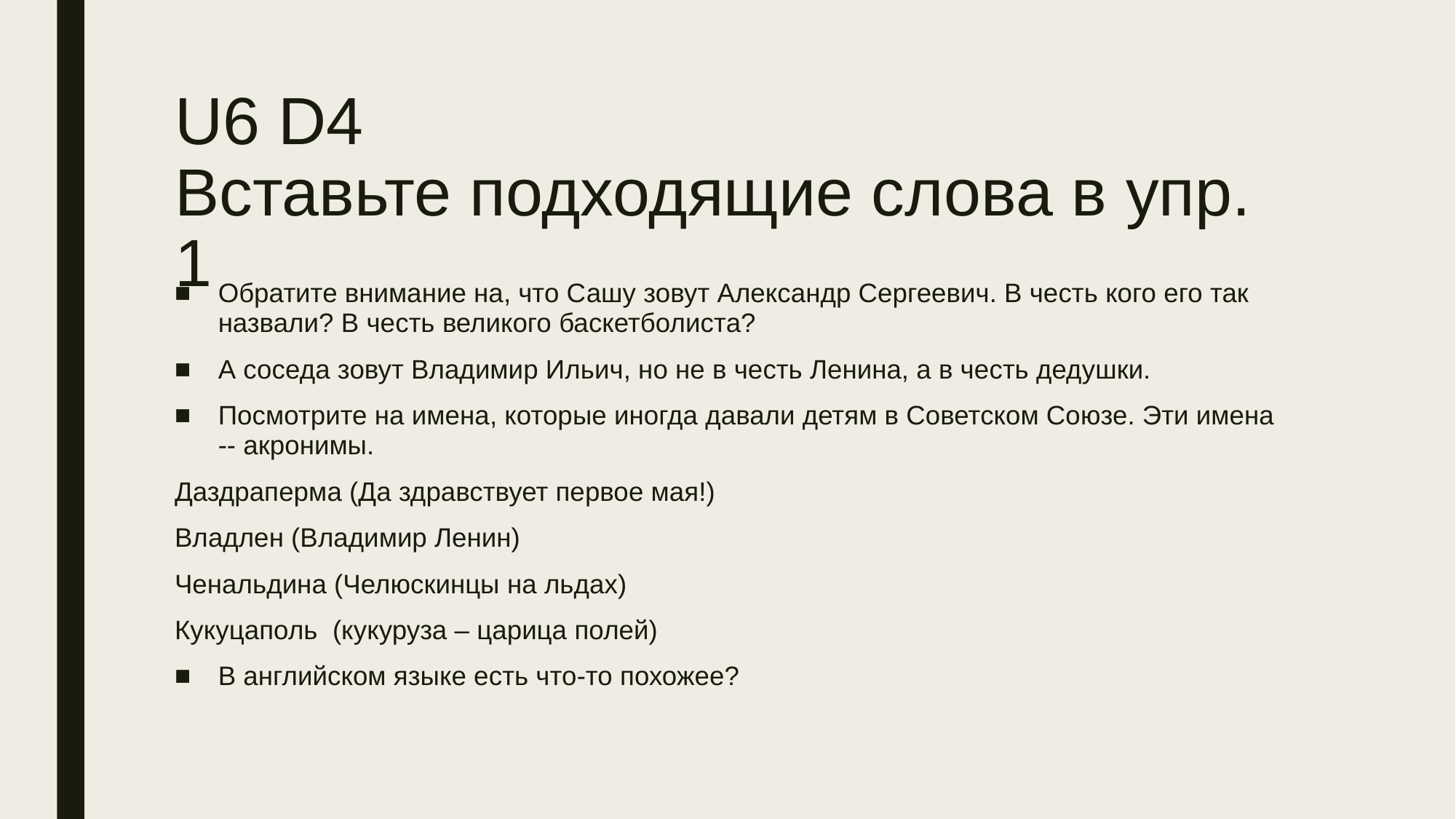

# U6 D4 Вставьте подходящие слова в упр. 1
Обратите внимание на, что Сашу зовут Александр Сергеевич. В честь кого его так назвали? В честь великого баскетболиста?
А соседа зовут Владимир Ильич, но не в честь Ленина, а в честь дедушки.
Посмотрите на имена, которые иногда давали детям в Советском Союзе. Эти имена -- акронимы.
Даздраперма (Да здравствует первое мая!)
Владлен (Владимир Ленин)
Ченальдина (Челюскинцы на льдах)
Кукуцаполь  (кукуруза – царица полей)
В английском языке есть что-то похожее?